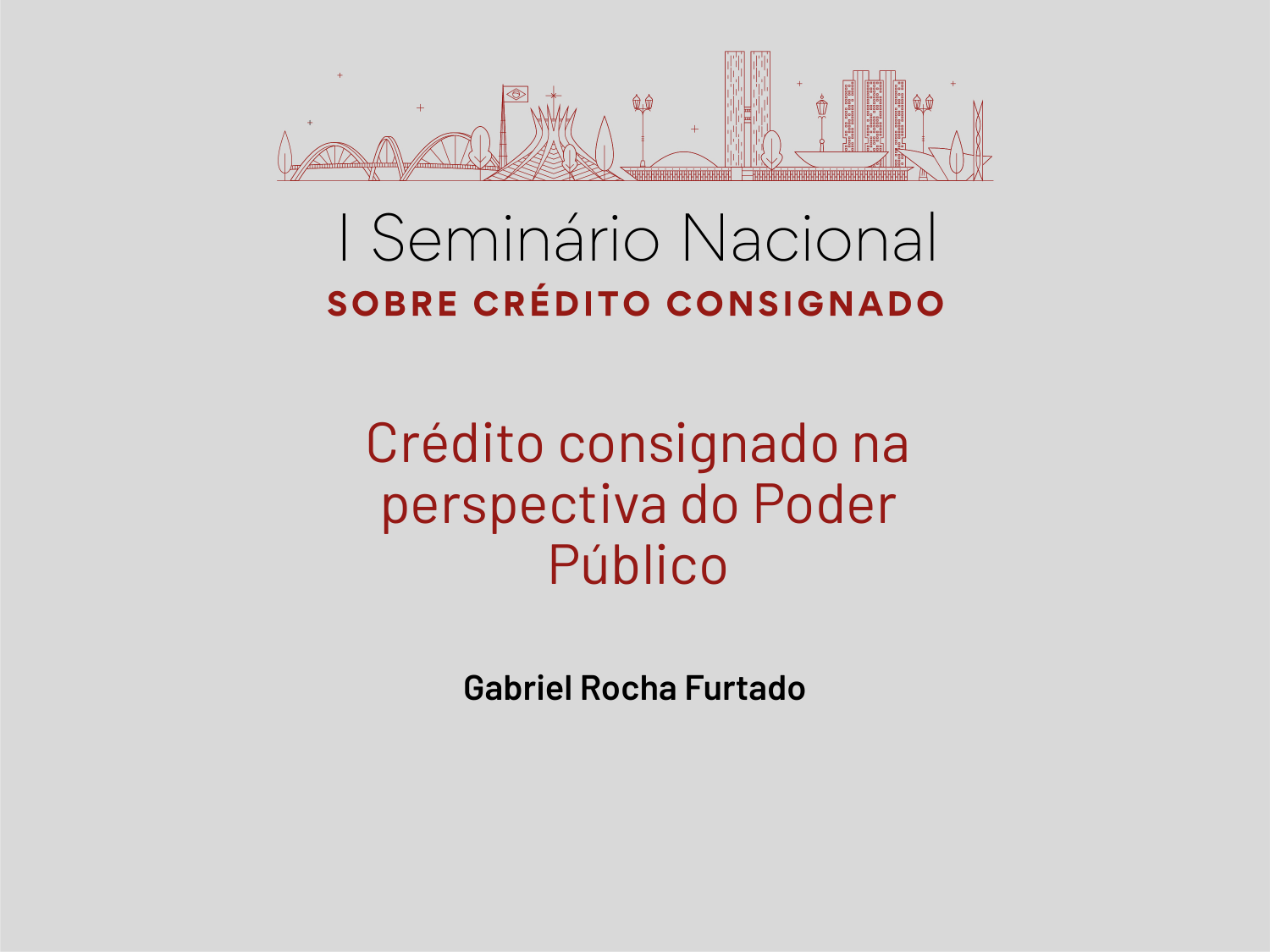

Crédito consignado na perspectiva do Poder Público
Gabriel Rocha Furtado